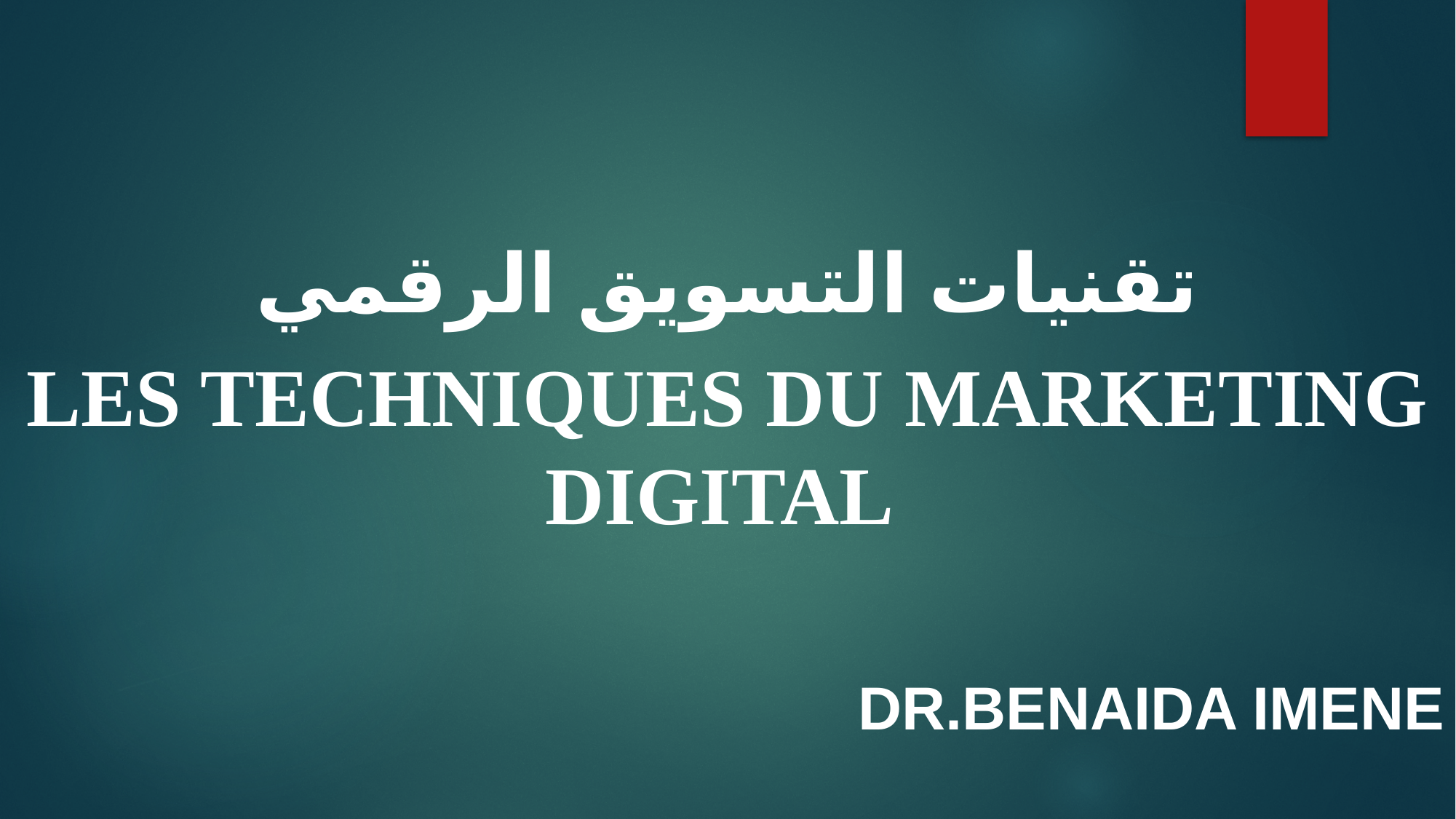

تقنيات التسويق الرقمي
Les techniques du Marketing Digital

Dr.Benaida Imene